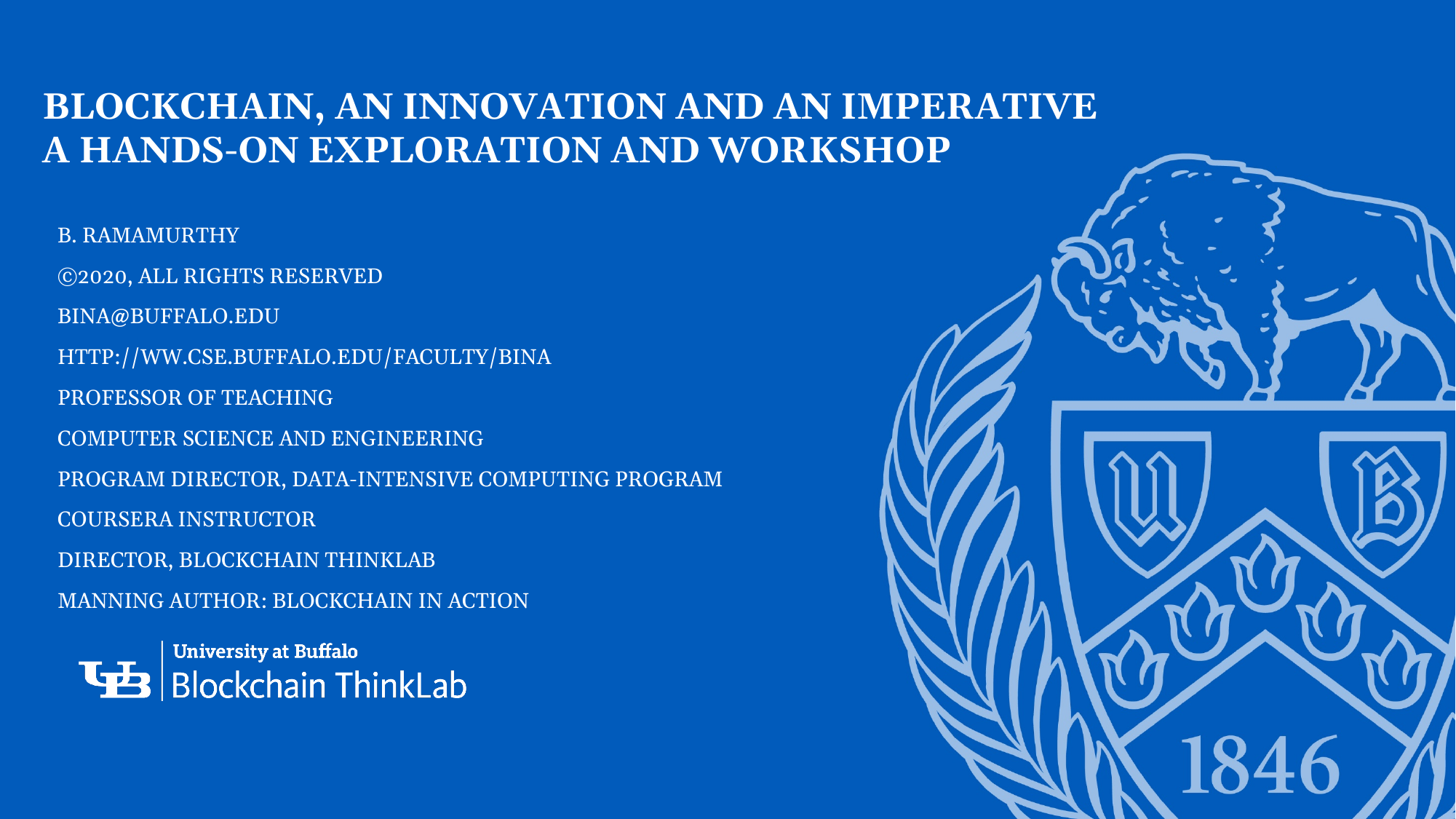

# Blockchain, an innovation and an imperative A hands-on exploration and workshop

B. RAMAMURTHY
©2020, ALL RIGHTS RESERVED
BINA@BUFFALO.EDU
HTTP://WW.CSE.BUFFALO.EDU/FACULTY/BINA
PROFESSOR OF TEACHING
COMPUTER SCIENCE AND ENGINEERING
PROGRAM DIRECTOR, DATA-INTENSIVE COMPUTING PROGRAM
COURSERA INSTRUCTOR
DIRECTOR, BLOCKCHAIN THINKLAB
MANNING AUTHOR: BLOCKCHAIN IN ACTION